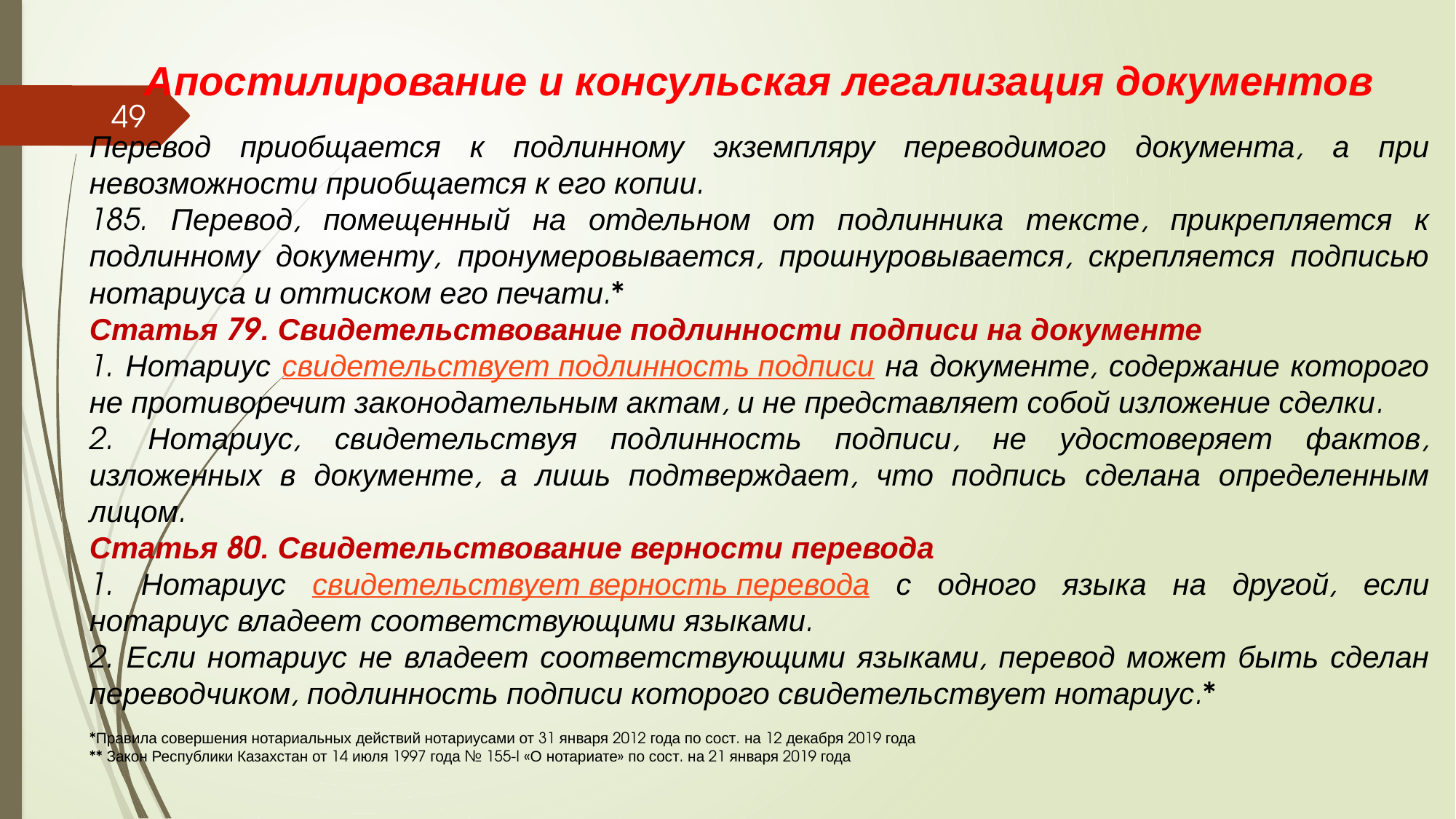

# Апостилирование и консульская легализация документов
49
Перевод приобщается к подлинному экземпляру переводимого документа, а при невозможности приобщается к его копии.
185. Перевод, помещенный на отдельном от подлинника тексте, прикрепляется к подлинному документу, пронумеровывается, прошнуровывается, скрепляется подписью нотариуса и оттиском его печати.*
Статья 79. Свидетельствование подлинности подписи на документе
1. Нотариус свидетельствует подлинность подписи на документе, содержание которого не противоречит законодательным актам, и не представляет собой изложение сделки.
2. Нотариус, свидетельствуя подлинность подписи, не удостоверяет фактов, изложенных в документе, а лишь подтверждает, что подпись сделана определенным лицом.
Статья 80. Свидетельствование верности перевода
1. Нотариус свидетельствует верность перевода с одного языка на другой, если нотариус владеет соответствующими языками.
2. Если нотариус не владеет соответствующими языками, перевод может быть сделан переводчиком, подлинность подписи которого свидетельствует нотариус.*

*Правила совершения нотариальных действий нотариусами от 31 января 2012 года по сост. на 12 декабря 2019 года
** Закон Республики Казахстан от 14 июля 1997 года № 155-I «О нотариате» по сост. на 21 января 2019 года